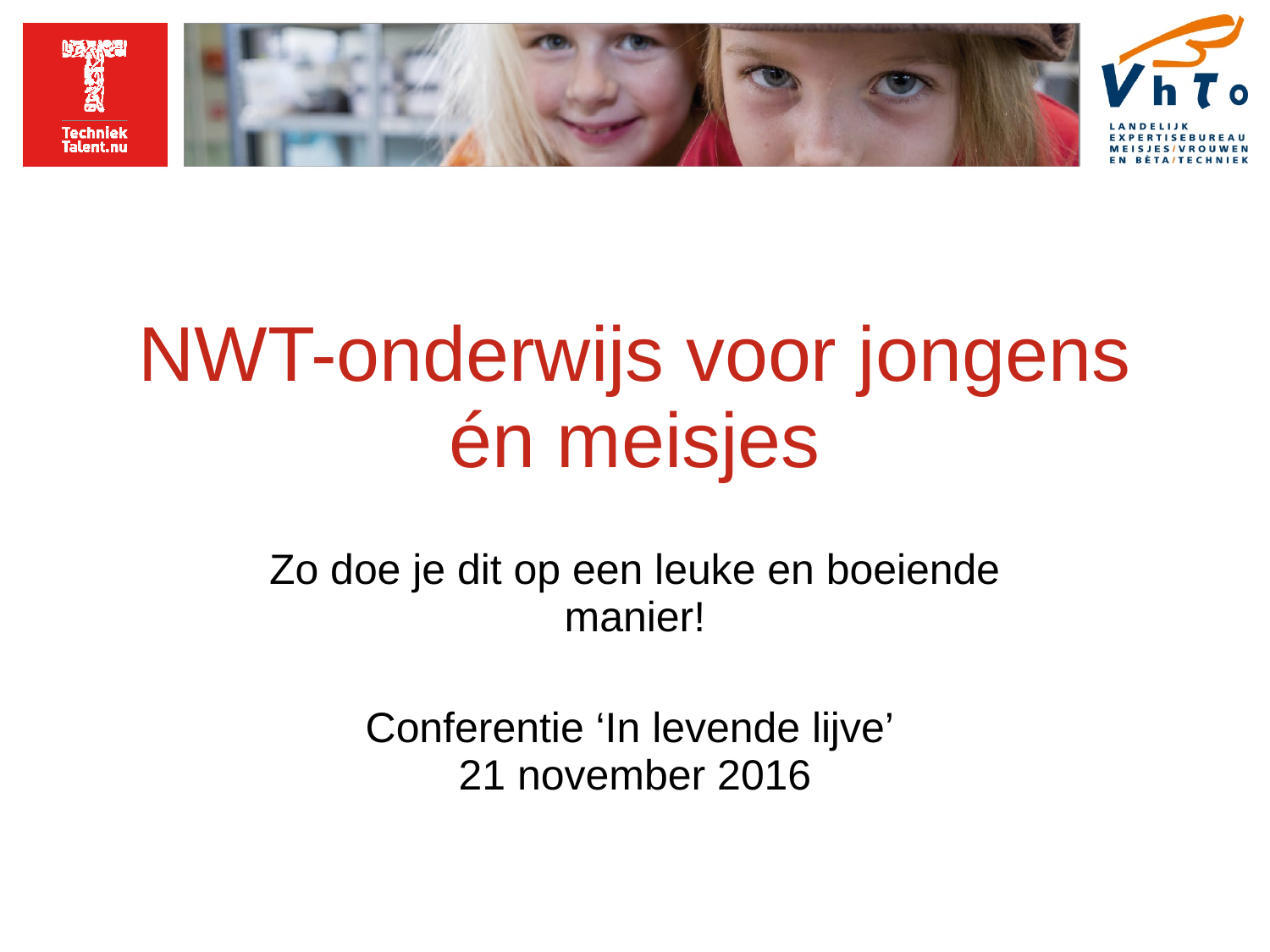

# NWT-onderwijs voor jongens én meisjes
Zo doe je dit op een leuke en boeiende manier!

Conferentie ‘In levende lijve’
21 november 2016